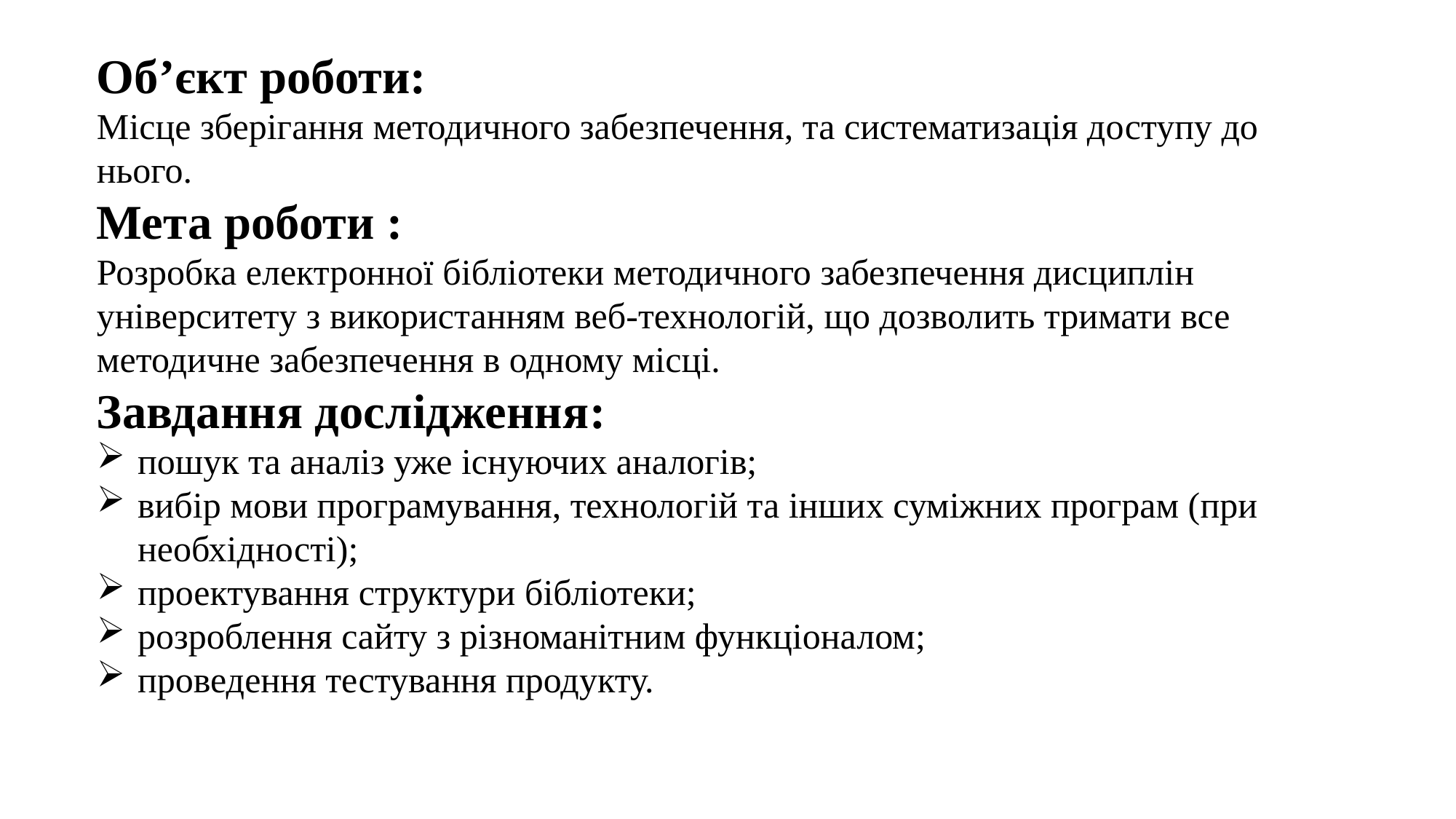

Об’єкт роботи:
Місце зберігання методичного забезпечення, та систематизація доступу до нього.
Мета роботи :
Розробка електронної бібліотеки методичного забезпечення дисциплін університету з використанням веб-технологій, що дозволить тримати все методичне забезпечення в одному місці.
Завдання дослідження:
пошук та аналіз уже існуючих аналогів;
вибір мови програмування, технологій та інших суміжних програм (при необхідності);
проектування структури бібліотеки;
розроблення сайту з різноманітним функціоналом;
проведення тестування продукту.